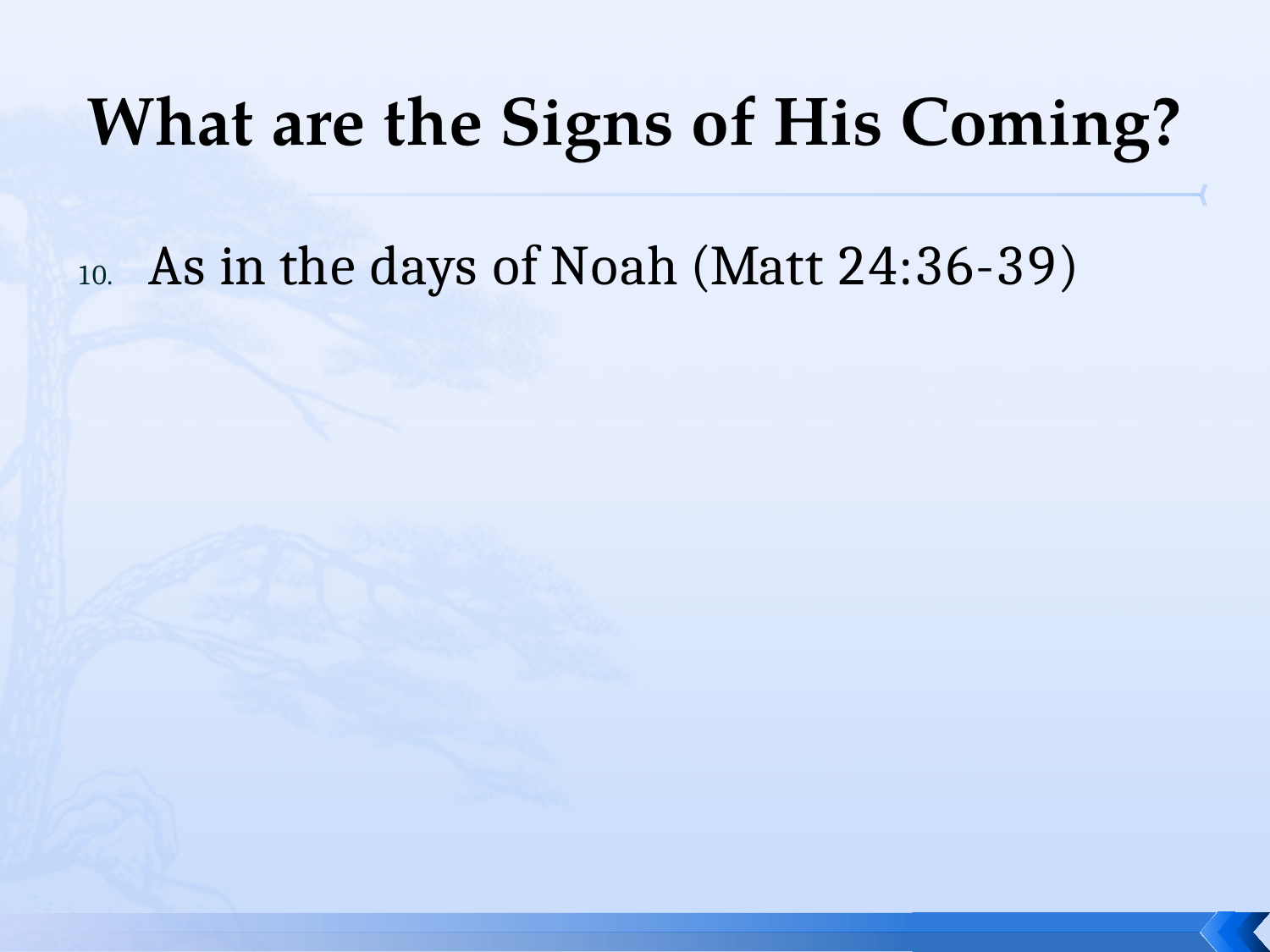

# What are the Signs of His Coming?
As in the days of Noah (Matt 24:36-39)